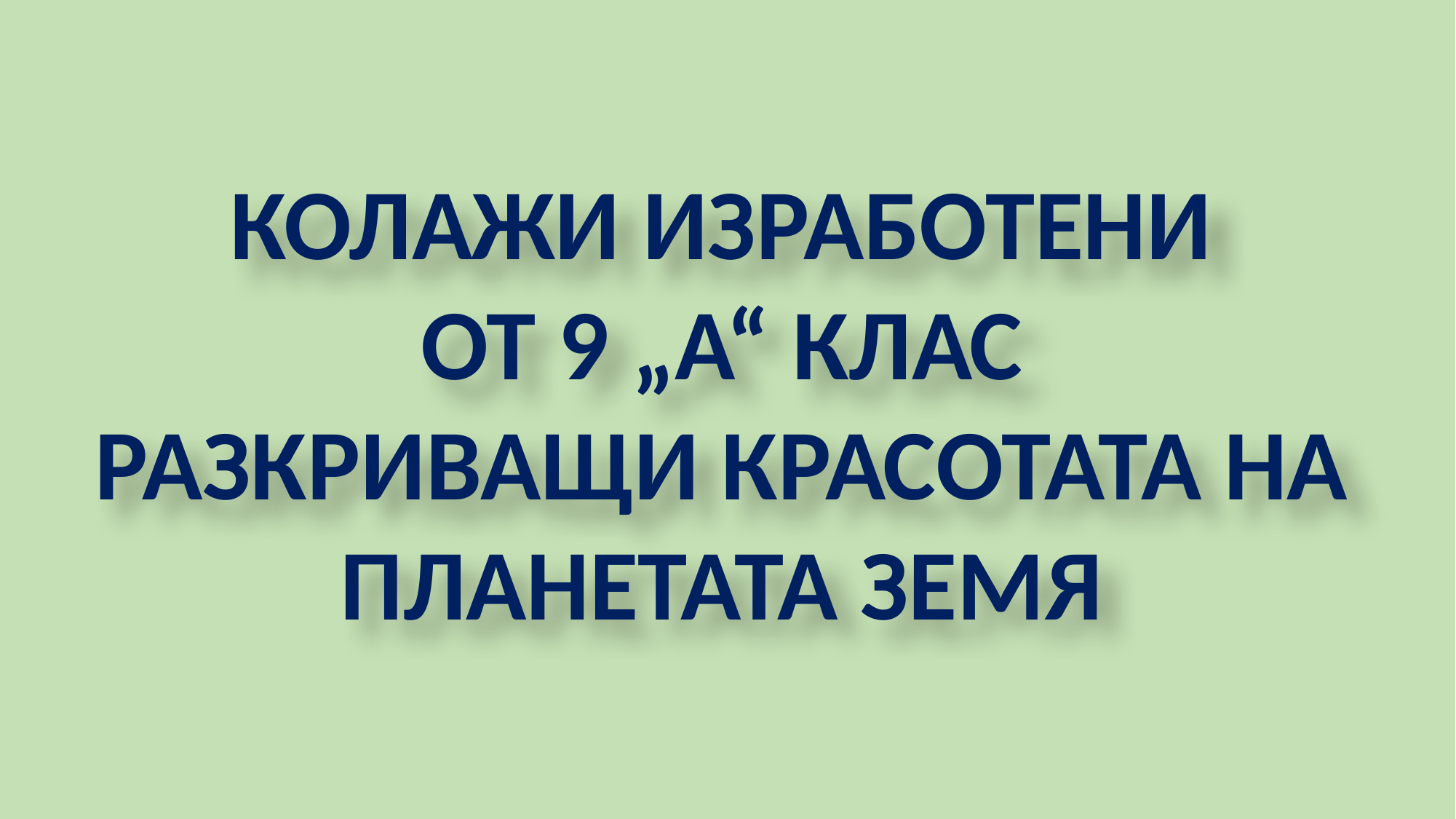

КОЛАЖИ ИЗРАБОТЕНИ
ОТ 9 „А“ КЛАС
РАЗКРИВАЩИ КРАСОТАТА НА ПЛАНЕТАТА ЗЕМЯ